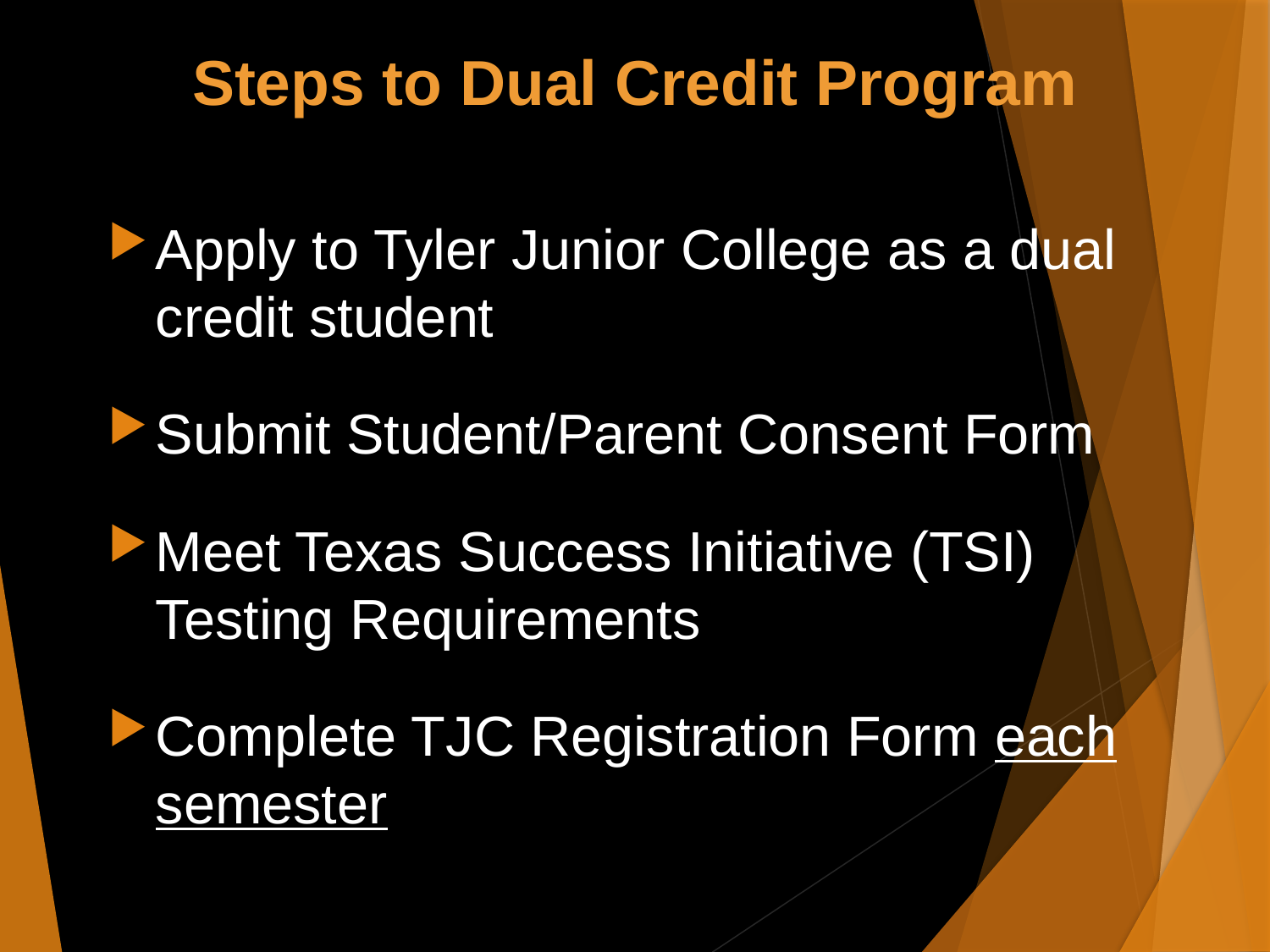

# Steps to Dual Credit Program
Apply to Tyler Junior College as a dual credit student
Submit Student/Parent Consent Form
Meet Texas Success Initiative (TSI) Testing Requirements
Complete TJC Registration Form each semester